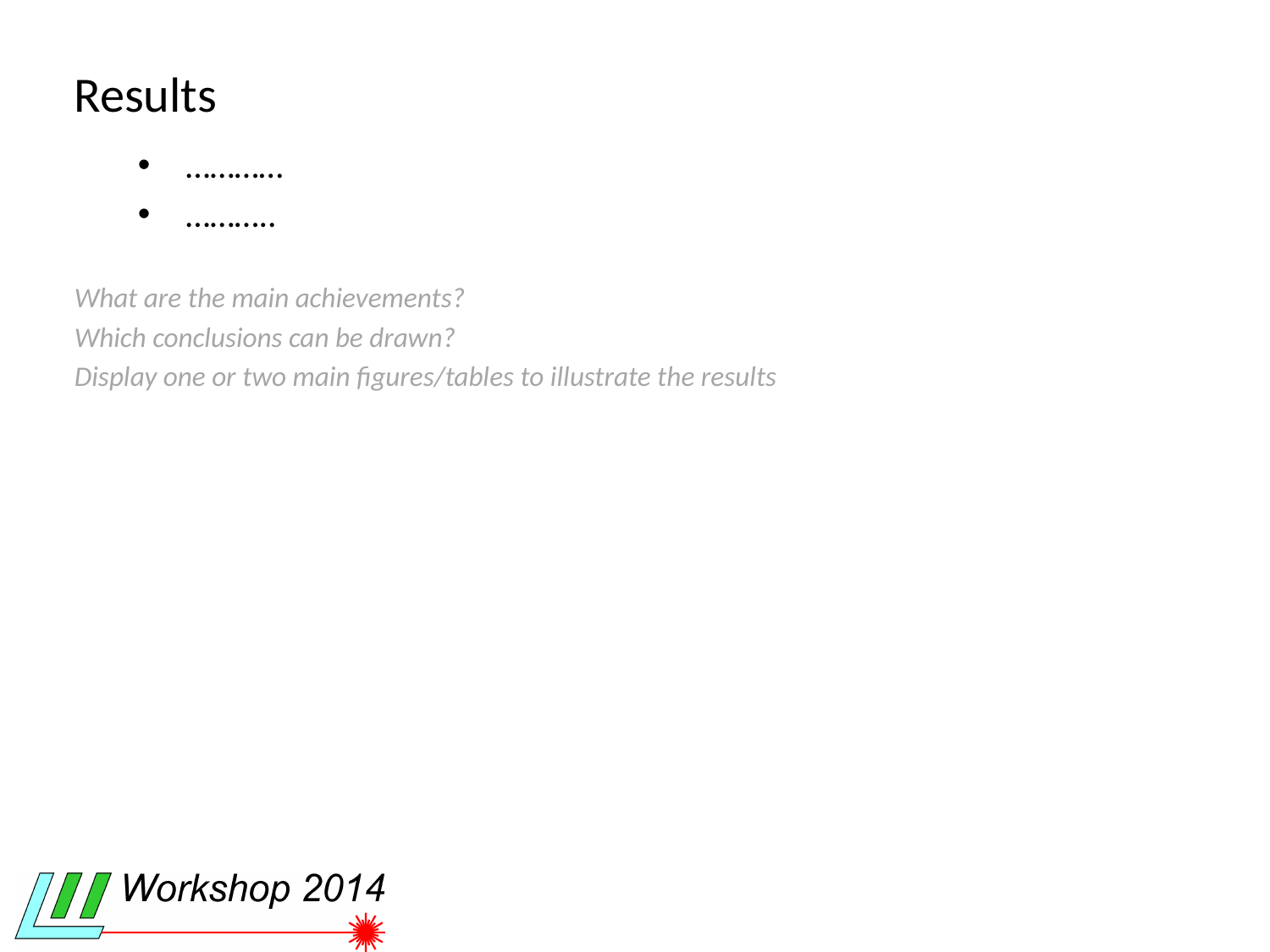

Results
…………
………..

What are the main achievements?
Which conclusions can be drawn?
Display one or two main figures/tables to illustrate the results